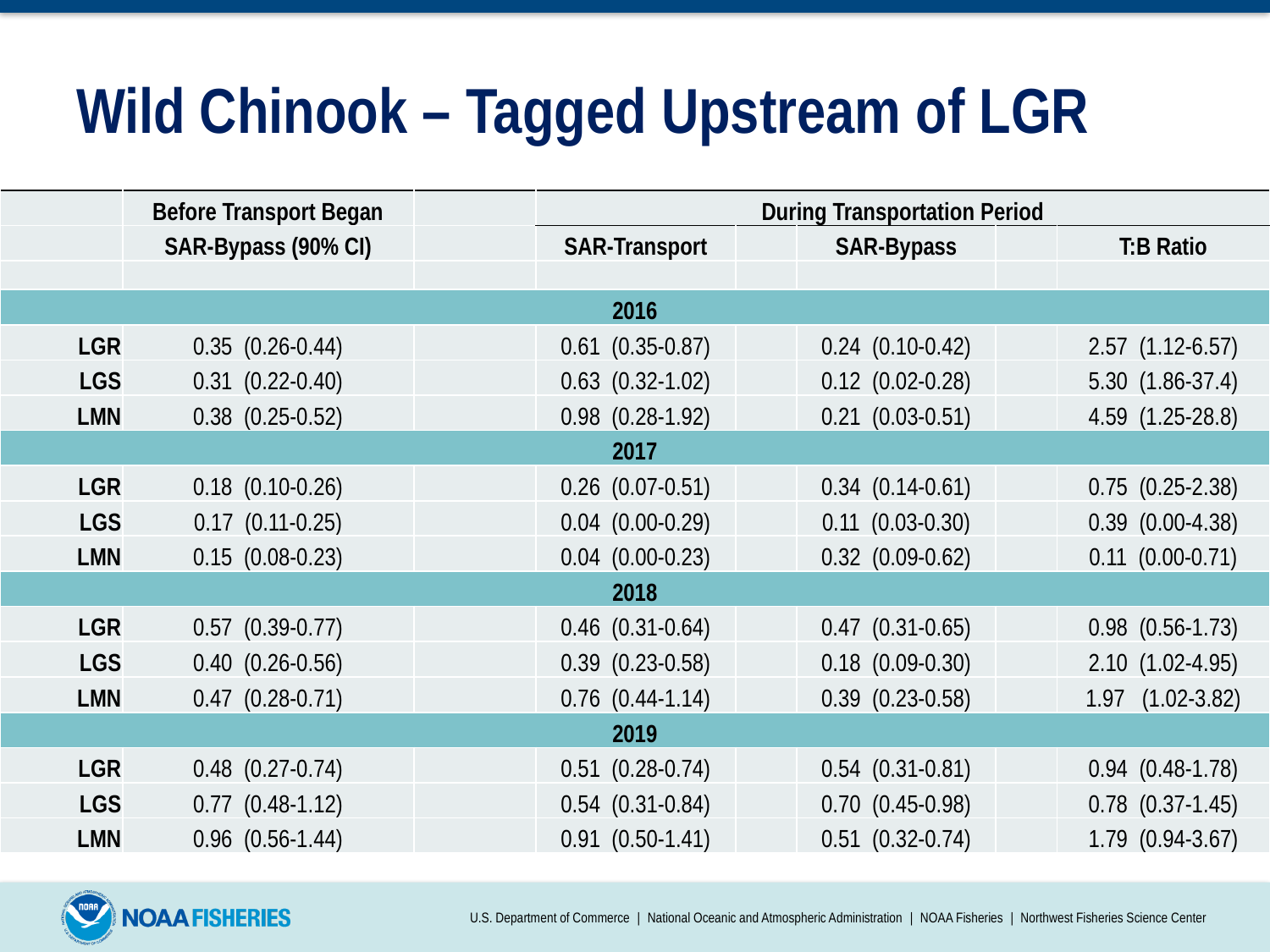

# Wild Chinook – Tagged Upstream of LGR
|  | Before Transport Began |  | During Transportation Period |  |  |  |  |
| --- | --- | --- | --- | --- | --- | --- | --- |
|  | SAR-Bypass (90% CI) |  | SAR-Transport |  | SAR-Bypass |  | T:B Ratio |
|  |  |  |  |  |  |  |  |
| 2016 |  |  |  |  |  |  |  |
| LGR | 0.35 (0.26-0.44) |  | 0.61 (0.35-0.87) |  | 0.24 (0.10-0.42) |  | 2.57 (1.12-6.57) |
| LGS | 0.31 (0.22-0.40) |  | 0.63 (0.32-1.02) |  | 0.12 (0.02-0.28) |  | 5.30 (1.86-37.4) |
| LMN | 0.38 (0.25-0.52) |  | 0.98 (0.28-1.92) |  | 0.21 (0.03-0.51) |  | 4.59 (1.25-28.8) |
| 2017 |  |  |  |  |  |  |  |
| LGR | 0.18 (0.10-0.26) |  | 0.26 (0.07-0.51) |  | 0.34 (0.14-0.61) |  | 0.75 (0.25-2.38) |
| LGS | 0.17 (0.11-0.25) |  | 0.04 (0.00-0.29) |  | 0.11 (0.03-0.30) |  | 0.39 (0.00-4.38) |
| LMN | 0.15 (0.08-0.23) |  | 0.04 (0.00-0.23) |  | 0.32 (0.09-0.62) |  | 0.11 (0.00-0.71) |
| 2018 |  |  |  |  |  |  |  |
| LGR | 0.57 (0.39-0.77) |  | 0.46 (0.31-0.64) |  | 0.47 (0.31-0.65) |  | 0.98 (0.56-1.73) |
| LGS | 0.40 (0.26-0.56) |  | 0.39 (0.23-0.58) |  | 0.18 (0.09-0.30) |  | 2.10 (1.02-4.95) |
| LMN | 0.47 (0.28-0.71) |  | 0.76 (0.44-1.14) |  | 0.39 (0.23-0.58) |  | 1.97 (1.02-3.82) |
| 2019 |  |  |  |  |  |  |  |
| LGR | 0.48 (0.27-0.74) |  | 0.51 (0.28-0.74) |  | 0.54 (0.31-0.81) |  | 0.94 (0.48-1.78) |
| LGS | 0.77 (0.48-1.12) |  | 0.54 (0.31-0.84) |  | 0.70 (0.45-0.98) |  | 0.78 (0.37-1.45) |
| LMN | 0.96 (0.56-1.44) |  | 0.91 (0.50-1.41) |  | 0.51 (0.32-0.74) |  | 1.79 (0.94-3.67) |
U.S. Department of Commerce | National Oceanic and Atmospheric Administration | NOAA Fisheries | Northwest Fisheries Science Center